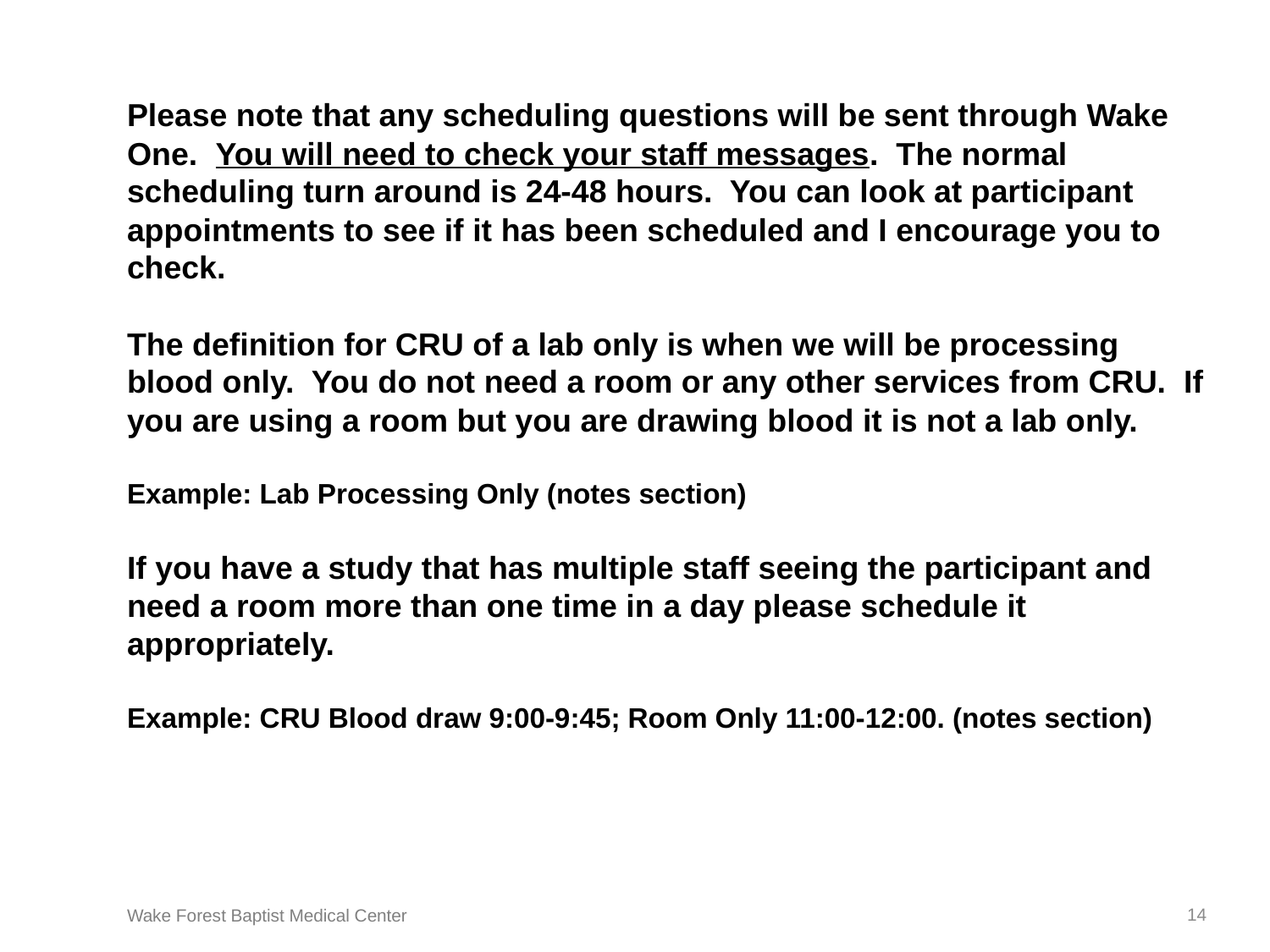

# Please note that any scheduling questions will be sent through Wake One.  You will need to check your staff messages.  The normal scheduling turn around is 24-48 hours.  You can look at participant appointments to see if it has been scheduled and I encourage you to check. The definition for CRU of a lab only is when we will be processing blood only.  You do not need a room or any other services from CRU.  If you are using a room but you are drawing blood it is not a lab only. Example: Lab Processing Only (notes section) If you have a study that has multiple staff seeing the participant and need a room more than one time in a day please schedule it appropriately. Example: CRU Blood draw 9:00-9:45; Room Only 11:00-12:00. (notes section)
14